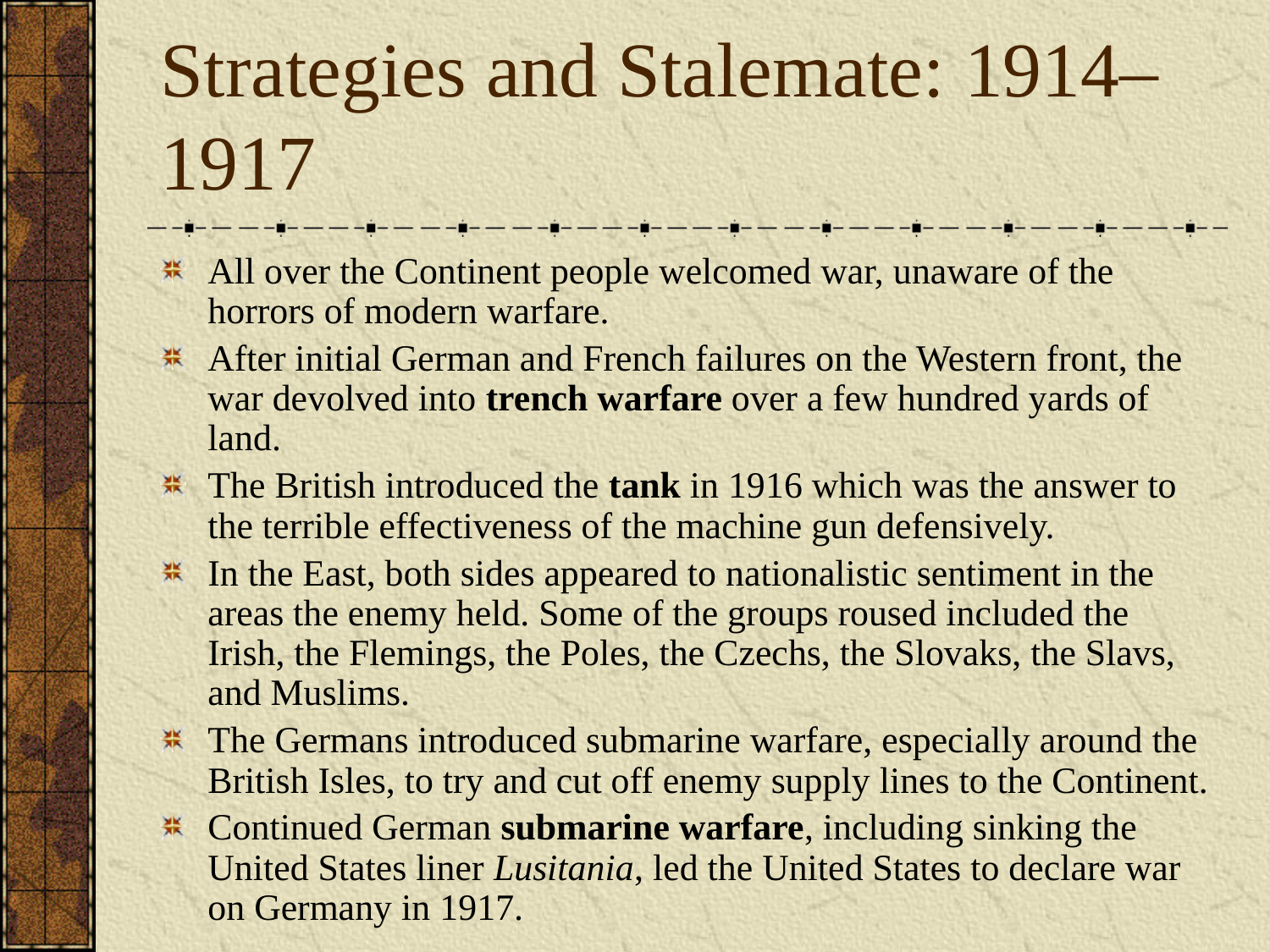

# Strategies and Stalemate: 1914–1917
All over the Continent people welcomed war, unaware of the horrors of modern warfare.
After initial German and French failures on the Western front, the war devolved into trench warfare over a few hundred yards of land.
The British introduced the tank in 1916 which was the answer to the terrible effectiveness of the machine gun defensively.
In the East, both sides appeared to nationalistic sentiment in the areas the enemy held. Some of the groups roused included the Irish, the Flemings, the Poles, the Czechs, the Slovaks, the Slavs, and Muslims.
The Germans introduced submarine warfare, especially around the British Isles, to try and cut off enemy supply lines to the Continent.
Continued German submarine warfare, including sinking the United States liner Lusitania, led the United States to declare war on Germany in 1917.